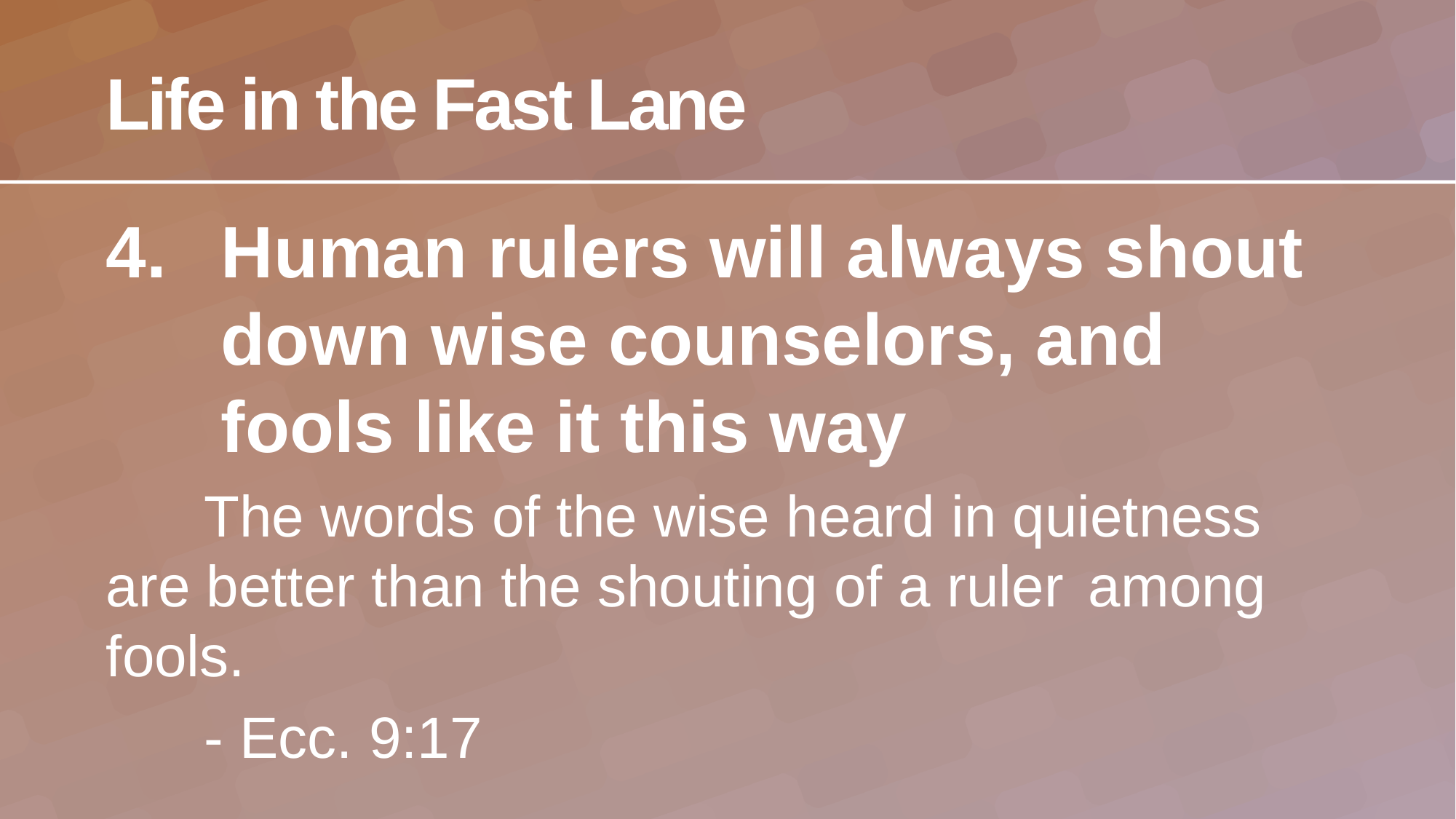

# Life in the Fast Lane
Human rulers will always shout down wise counselors, and fools like it this way
	The words of the wise heard in quietness 	are better than the shouting of a ruler 	among fools.
	- Ecc. 9:17